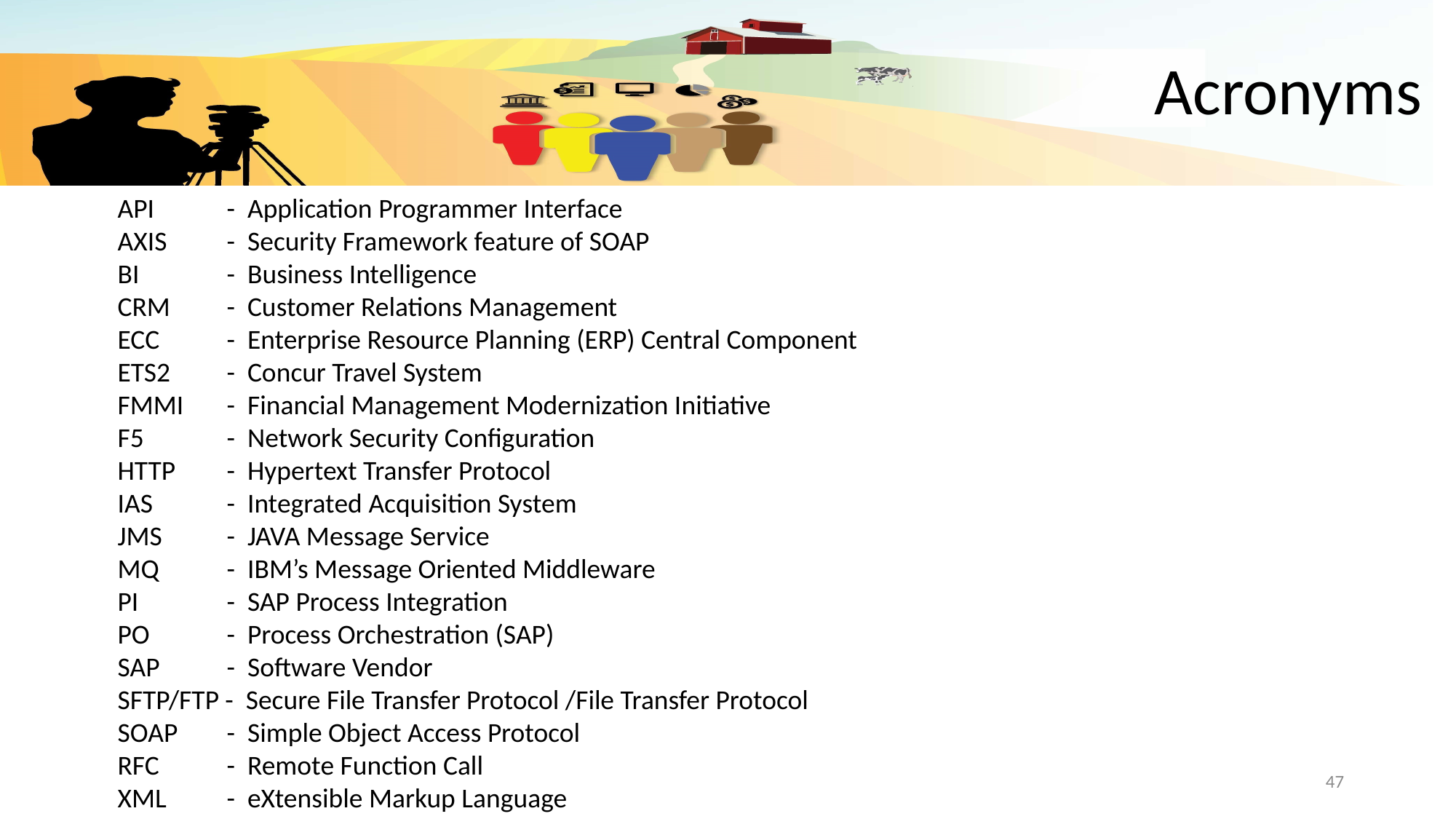

# Acronyms
API	-  Application Programmer Interface
AXIS	-  Security Framework feature of SOAP
BI	-  Business Intelligence
CRM	-  Customer Relations Management
ECC	-  Enterprise Resource Planning (ERP) Central Component
ETS2	-  Concur Travel System
FMMI	-  Financial Management Modernization Initiative
F5	-  Network Security Configuration
HTTP	-  Hypertext Transfer Protocol
IAS	-  Integrated Acquisition System
JMS	-  JAVA Message Service
MQ	-  IBM’s Message Oriented Middleware
PI	-  SAP Process Integration
PO	-  Process Orchestration (SAP)
SAP	-  Software Vendor
SFTP/FTP -  Secure File Transfer Protocol /File Transfer Protocol
SOAP	-  Simple Object Access Protocol
RFC	-  Remote Function Call
XML	-  eXtensible Markup Language
47